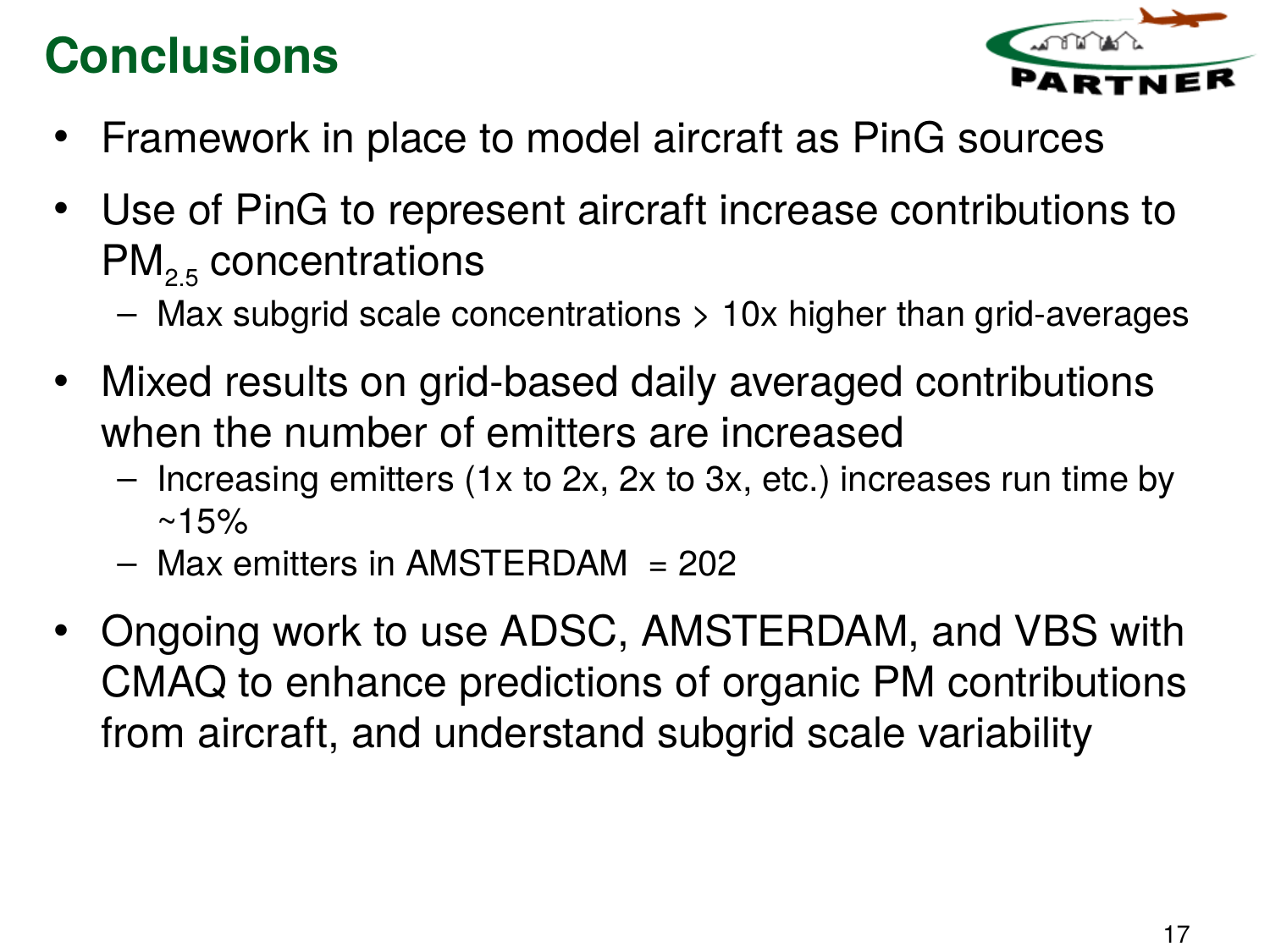

# Conclusions
Framework in place to model aircraft as PinG sources
Use of PinG to represent aircraft increase contributions to PM2.5 concentrations
Max subgrid scale concentrations > 10x higher than grid-averages
Mixed results on grid-based daily averaged contributions when the number of emitters are increased
Increasing emitters (1x to 2x, 2x to 3x, etc.) increases run time by ~15%
Max emitters in AMSTERDAM  = 202
Ongoing work to use ADSC, AMSTERDAM, and VBS with CMAQ to enhance predictions of organic PM contributions from aircraft, and understand subgrid scale variability